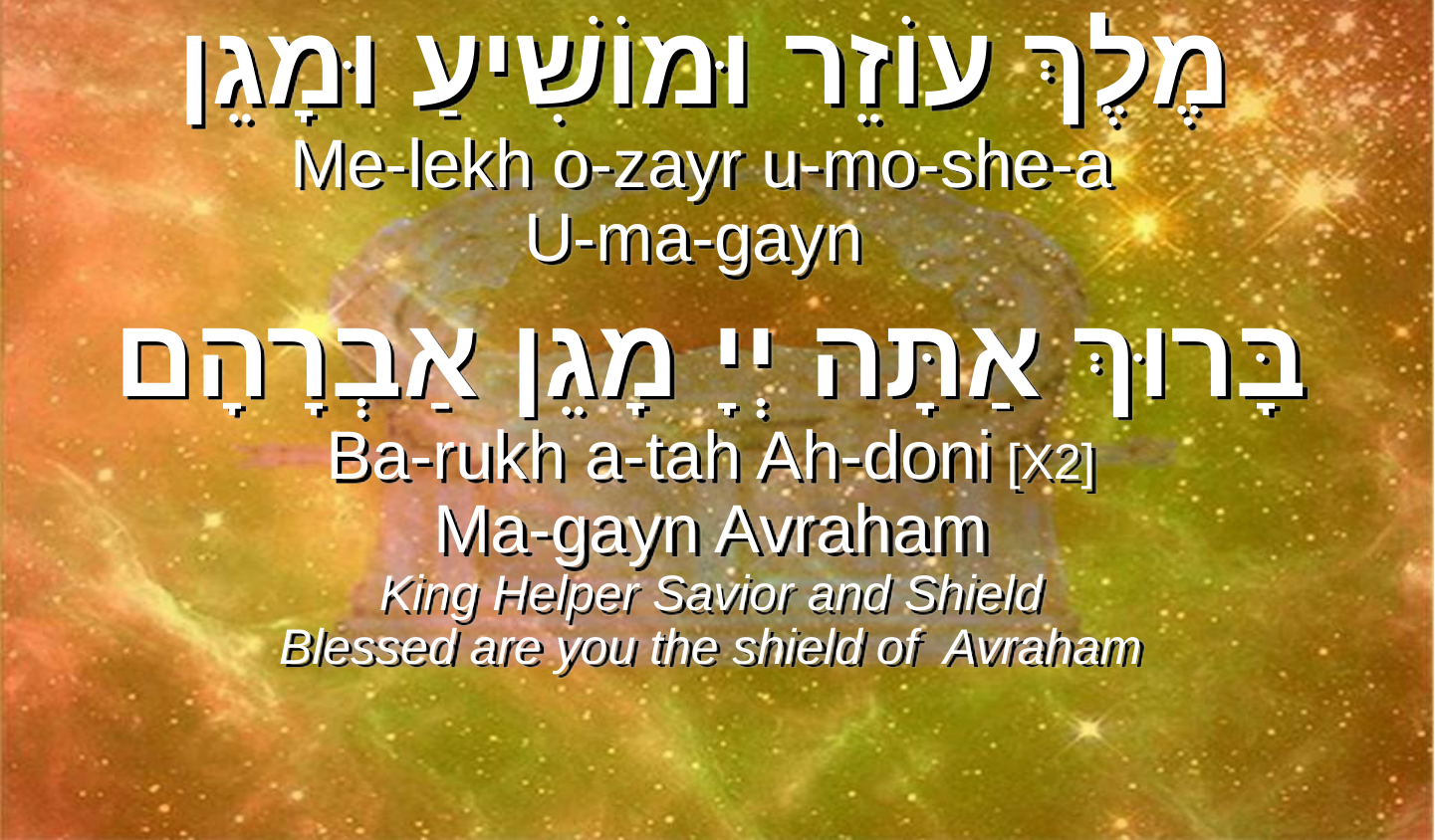

מֶלֶךְ עוֹזֵר וּמוֹשִׁיעַ וּמָגֵן
Me-lekh o-zayr u-mo-she-a
U-ma-gayn

בָּרוּךְ אַתָּה יְיָ מָגֵן אַבְרָהָם
Ba-rukh a-tah Ah-doni [X2]
 Ma-gayn Avraham
King Helper Savior and Shield
Blessed are you the shield of  Avraham